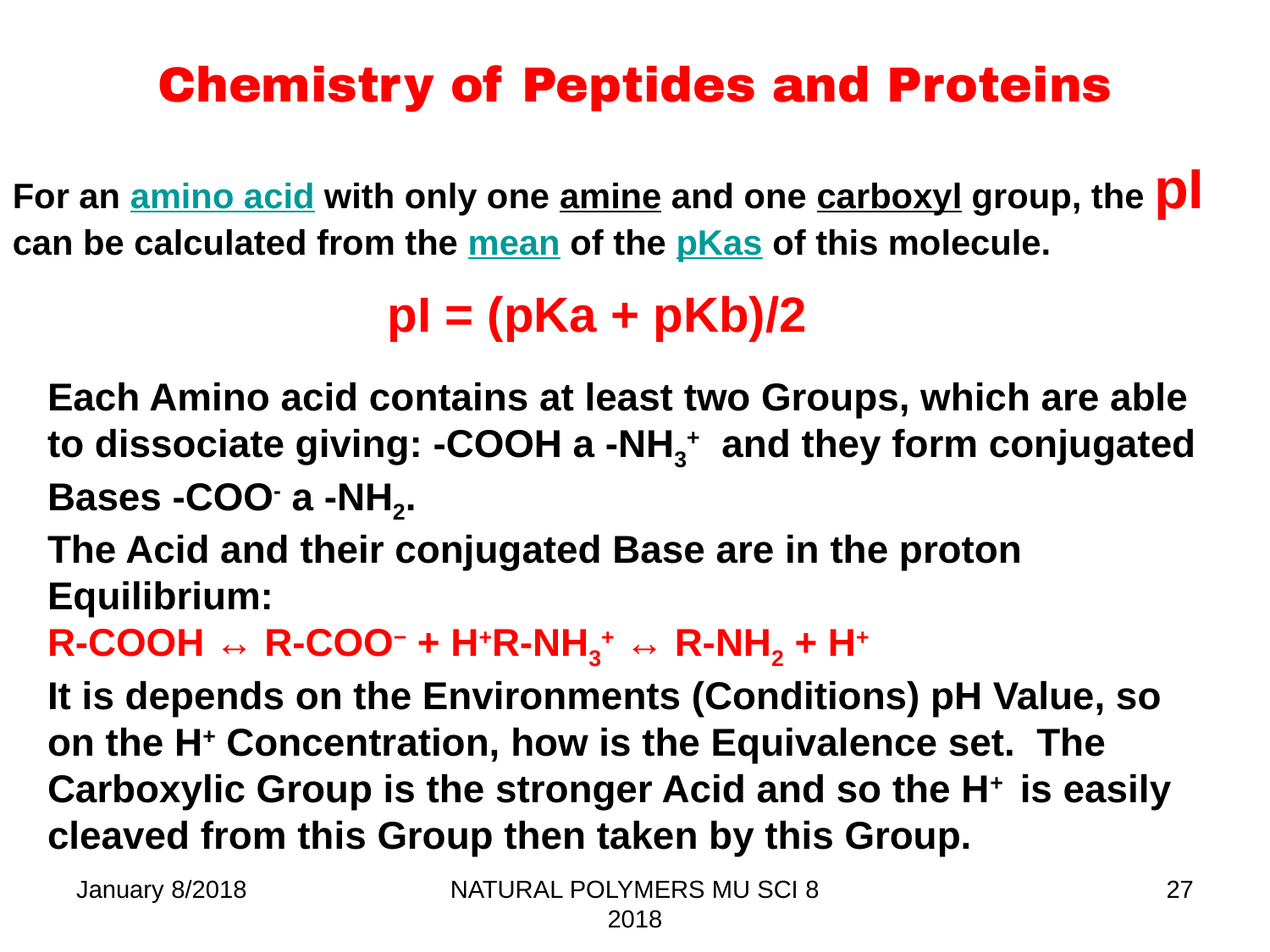

# Chemistry of Peptides and Proteins
For an amino acid with only one amine and one carboxyl group, the pI can be calculated from the mean of the pKas of this molecule.
pI = (pKa + pKb)/2
Each Amino acid contains at least two Groups, which are able to dissociate giving: -COOH a -NH3+  and they form conjugated Bases -COO- a -NH2.
The Acid and their conjugated Base are in the proton Equilibrium:
R-COOH ↔ R-COO− + H+R-NH3+ ↔ R-NH2 + H+
It is depends on the Environments (Conditions) pH Value, so on the H+ Concentration, how is the Equivalence set.  The Carboxylic Group is the stronger Acid and so the H+  is easily cleaved from this Group then taken by this Group.
January 8/2018
NATURAL POLYMERS MU SCI 8 2018
27